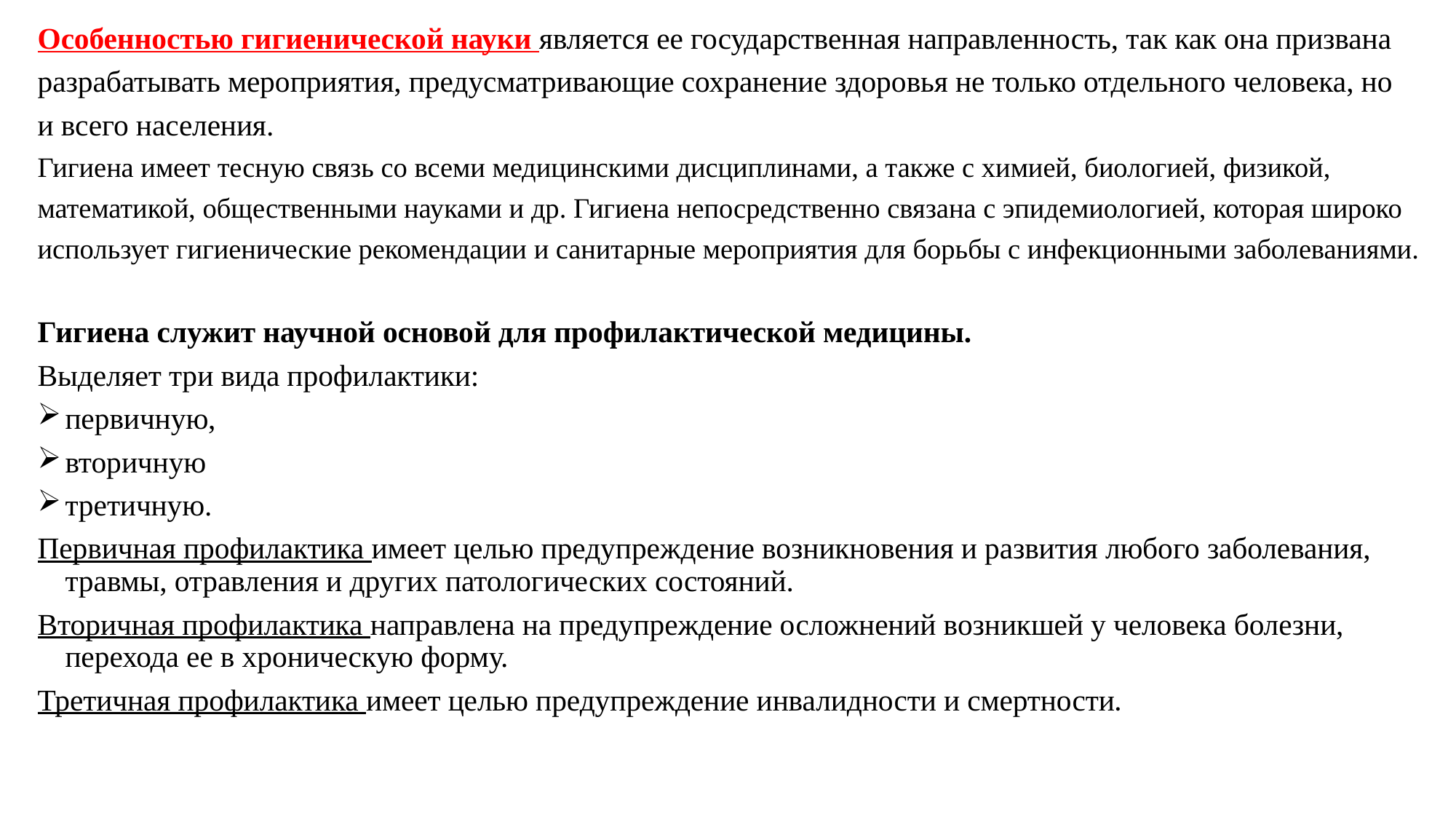

Особенностью гигиенической науки является ее государственная направленность, так как она призвана
разрабатывать мероприятия, предусматривающие сохранение здоровья не только отдельного человека, но
и всего населения.
Гигиена имеет тесную связь со всеми медицинскими дисци­плинами, а также с химией, биологией, физикой,
математикой, общественными науками и др. Гигиена непосредственно связана с эпидемиологией, которая широко
использует гигиенические рекомендации и санитарные мероприятия для борьбы с инфекционными заболеваниями.

Гигиена служит научной основой для профилактической медицины.
Выделяет три вида профилактики:
первичную,
вторичную
третичную.
Первичная профилактика имеет целью предупреждение возникновения и развития любого заболевания, травмы, отравления и других патологических состояний.
Вторичная профилактика направлена на предупреждение осложнений возникшей у человека болезни, перехода ее в хроническую форму.
Третичная профилактика имеет целью предупреждение инвалидности и смертности.